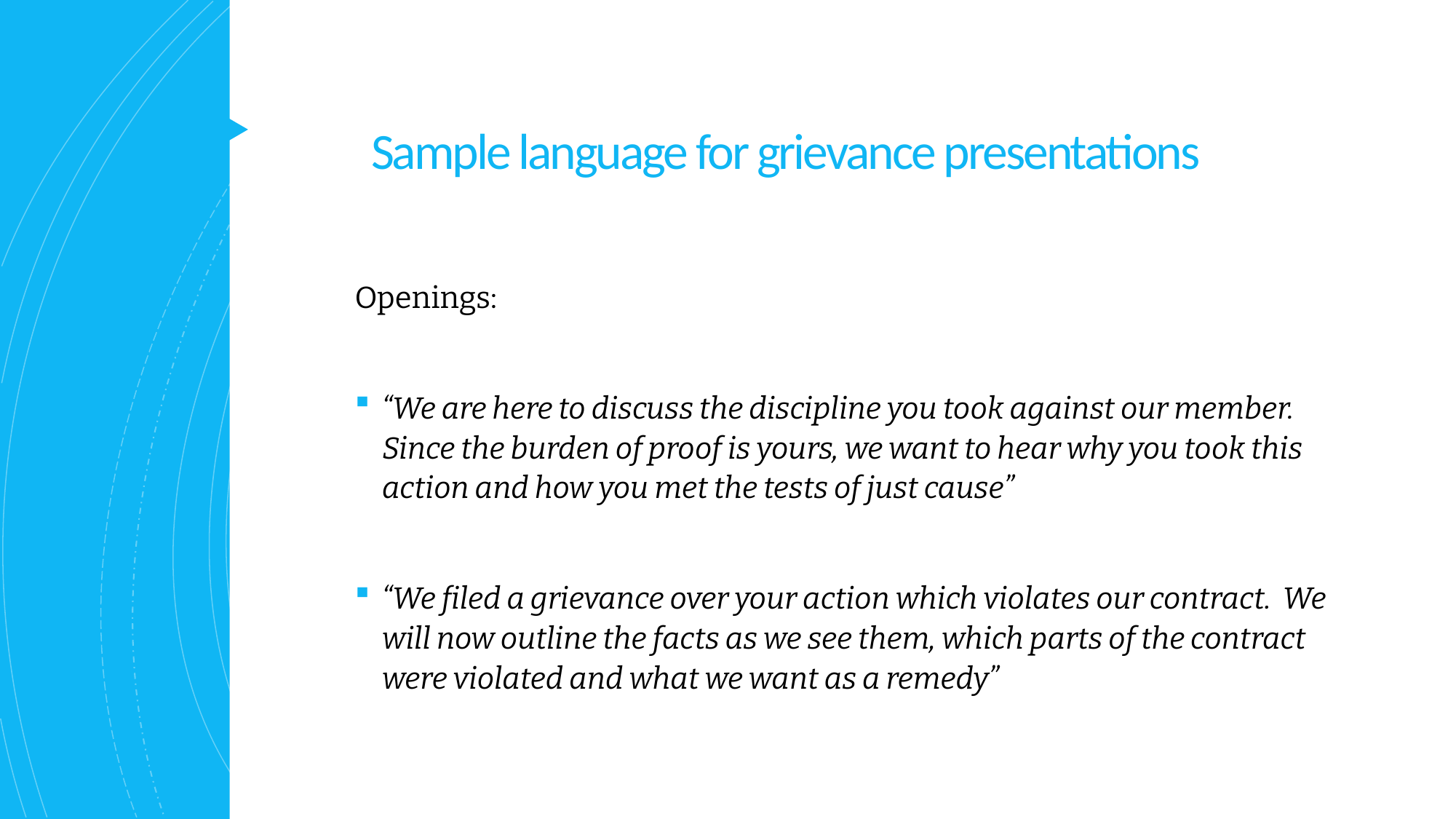

# Sample language for grievance presentations

Openings:

“We are here to discuss the discipline you took against our member.  Since the burden of proof is yours, we want to hear why you took this action and how you met the tests of just cause”

“We filed a grievance over your action which violates our contract.  We will now outline the facts as we see them, which parts of the contract were violated and what we want as a remedy”